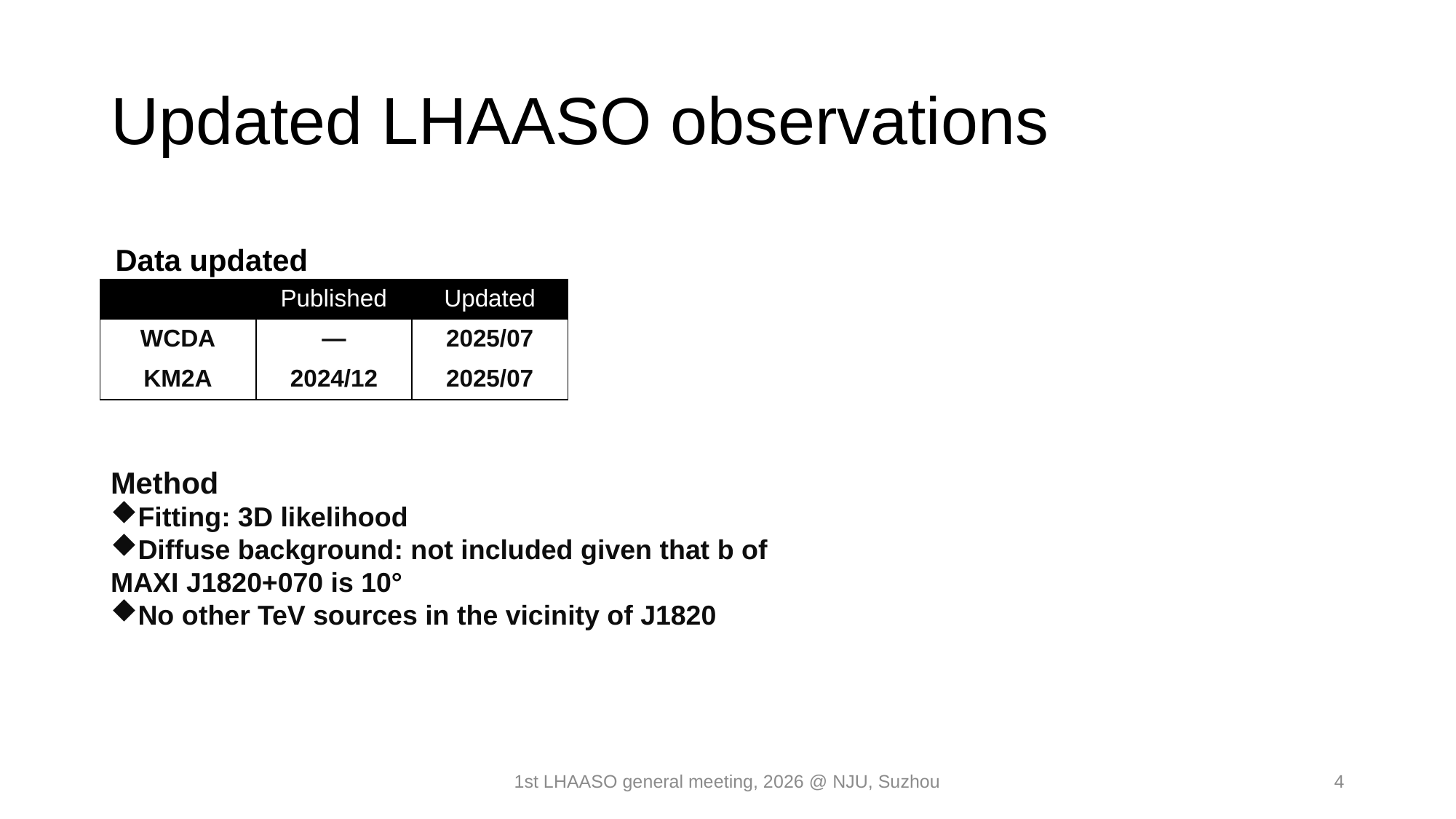

# Updated LHAASO observations
Data updated
|  | Published | Updated |
| --- | --- | --- |
| WCDA | — | 2025/07 |
| KM2A | 2024/12 | 2025/07 |
Method
Fitting: 3D likelihood
Diffuse background: not included given that b of MAXI J1820+070 is 10°
No other TeV sources in the vicinity of J1820
1st LHAASO general meeting, 2026 @ NJU, Suzhou
4